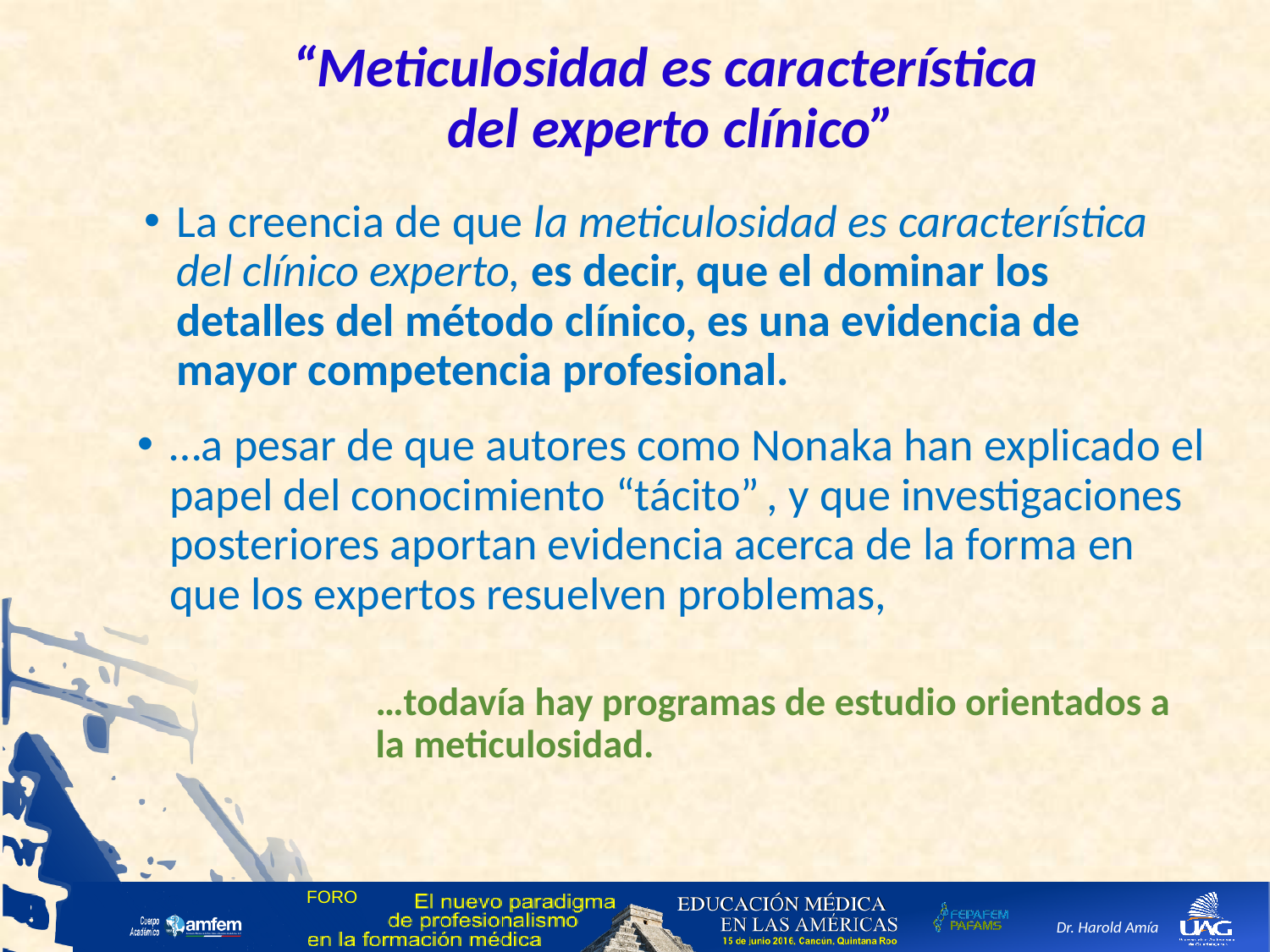

# “Meticulosidad es característica del experto clínico”

La creencia de que la meticulosidad es característica del clínico experto, es decir, que el dominar los detalles del método clínico, es una evidencia de mayor competencia profesional.

…a pesar de que autores como Nonaka han explicado el papel del conocimiento “tácito” , y que investigaciones posteriores aportan evidencia acerca de la forma en que los expertos resuelven problemas,
…todavía hay programas de estudio orientados a la meticulosidad.